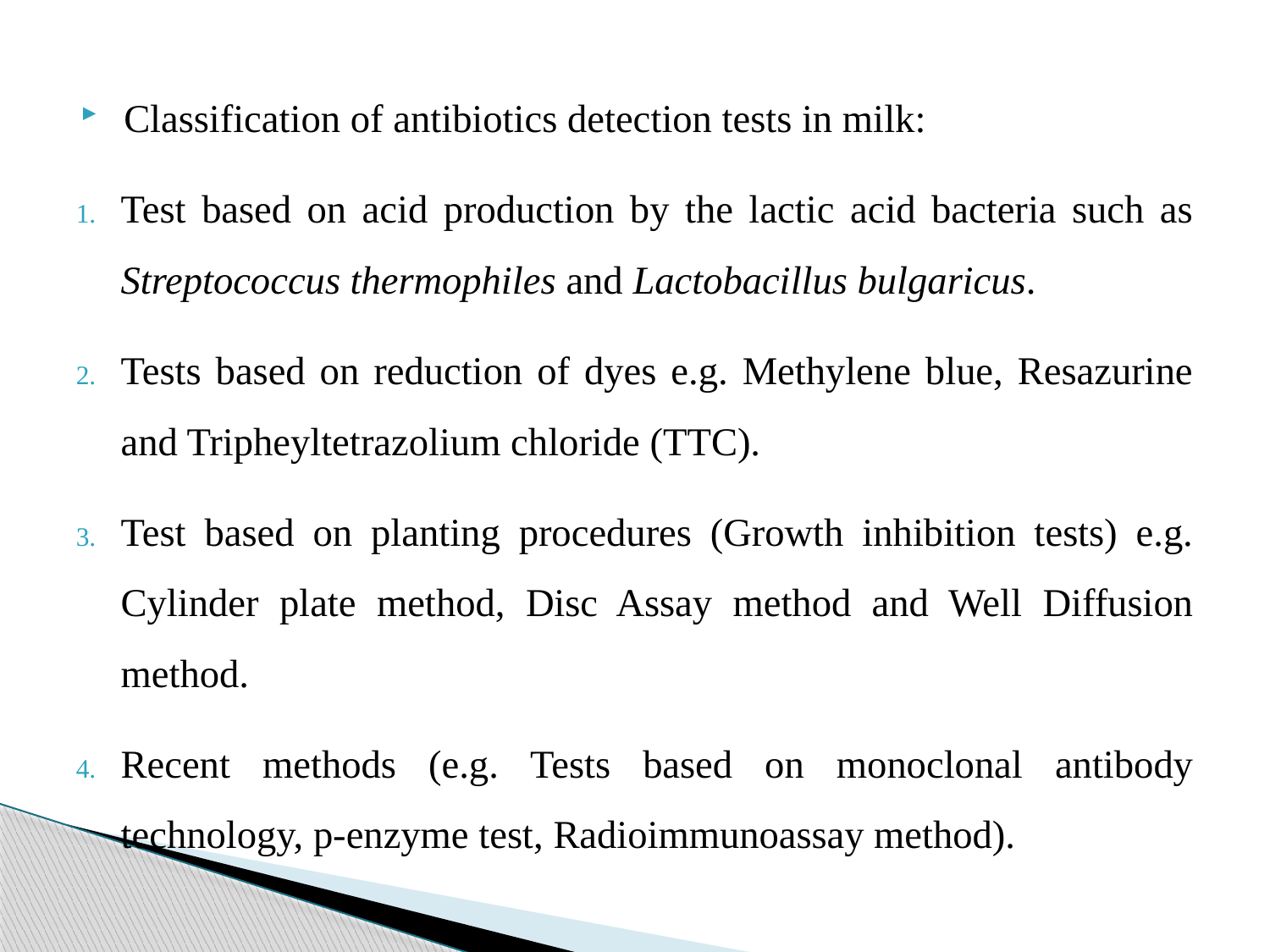

Classification of antibiotics detection tests in milk:
Test based on acid production by the lactic acid bacteria such as Streptococcus thermophiles and Lactobacillus bulgaricus.
Tests based on reduction of dyes e.g. Methylene blue, Resazurine and Tripheyltetrazolium chloride (TTC).
Test based on planting procedures (Growth inhibition tests) e.g. Cylinder plate method, Disc Assay method and Well Diffusion method.
Recent methods (e.g. Tests based on monoclonal antibody technology, p-enzyme test, Radioimmunoassay method).